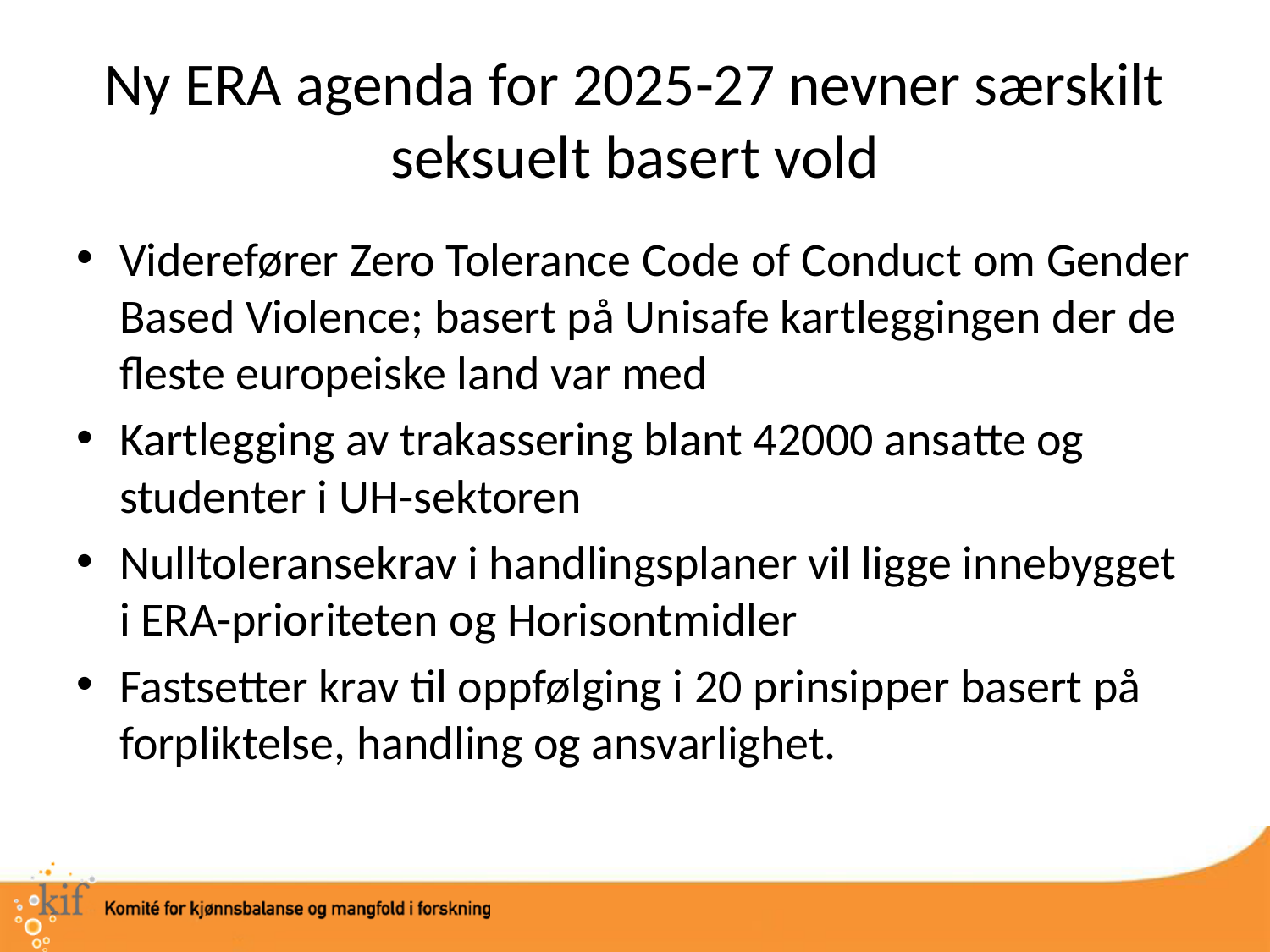

# Ny ERA agenda for 2025-27 nevner særskilt seksuelt basert vold
Viderefører Zero Tolerance Code of Conduct om Gender Based Violence; basert på Unisafe kartleggingen der de fleste europeiske land var med
Kartlegging av trakassering blant 42000 ansatte og studenter i UH-sektoren
Nulltoleransekrav i handlingsplaner vil ligge innebygget  i ERA-prioriteten og Horisontmidler
Fastsetter krav til oppfølging i 20 prinsipper basert på forpliktelse, handling og ansvarlighet.